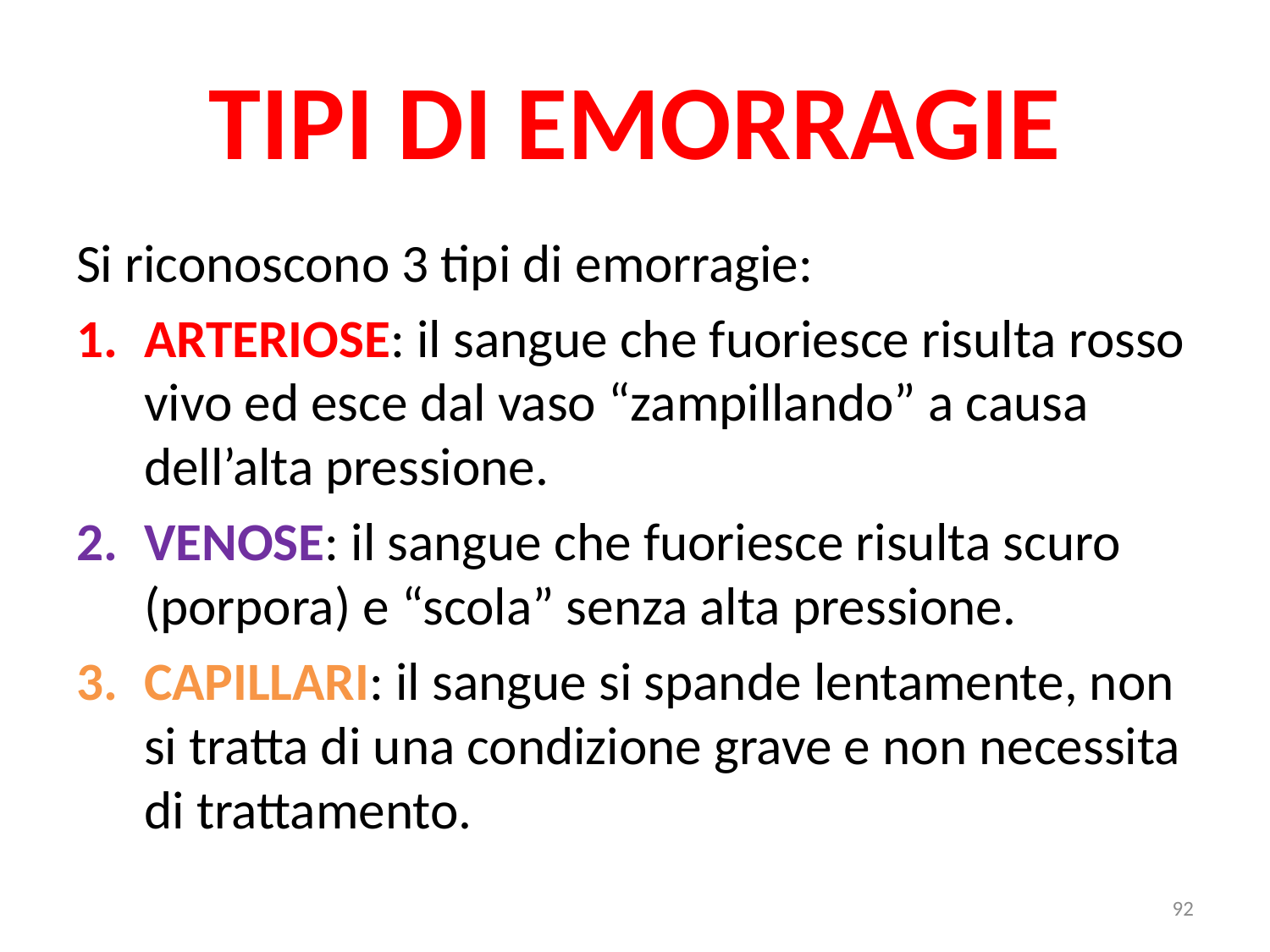

# TIPI DI EMORRAGIE
Si riconoscono 3 tipi di emorragie:
ARTERIOSE: il sangue che fuoriesce risulta rosso vivo ed esce dal vaso “zampillando” a causa dell’alta pressione.
VENOSE: il sangue che fuoriesce risulta scuro (porpora) e “scola” senza alta pressione.
CAPILLARI: il sangue si spande lentamente, non si tratta di una condizione grave e non necessita di trattamento.
92